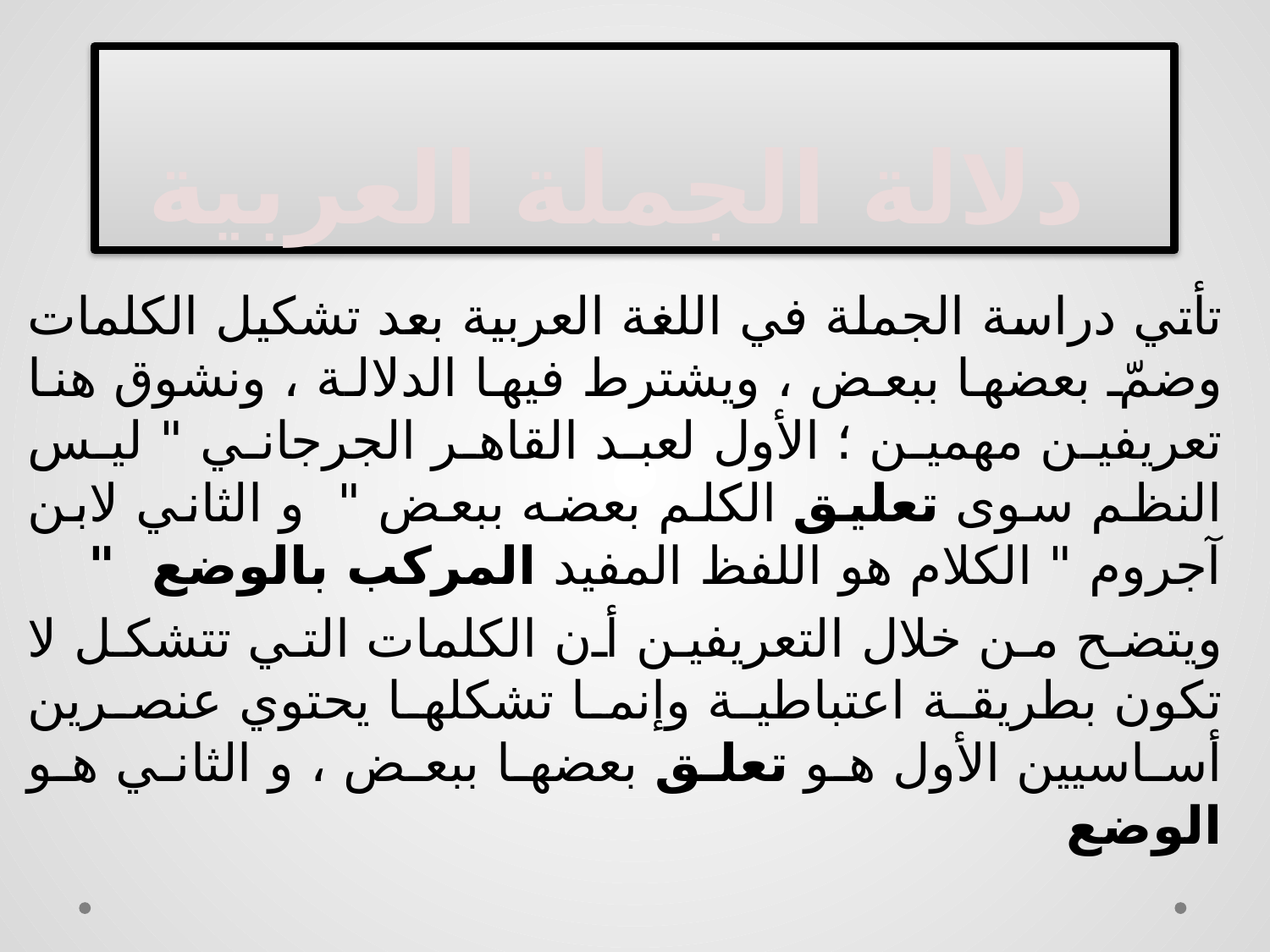

# دلالة الجملة العربية
تأتي دراسة الجملة في اللغة العربية بعد تشكيل الكلمات وضمّ بعضها ببعض ، ويشترط فيها الدلالة ، ونشوق هنا تعريفين مهمين ؛ الأول لعبد القاهر الجرجاني " ليس النظم سوى تعليق الكلم بعضه ببعض "  و الثاني لابن آجروم " الكلام هو اللفظ المفيد المركب بالوضع  "
ويتضح من خلال التعريفين أن الكلمات التي تتشكل لا تكون بطريقة اعتباطية وإنما تشكلها يحتوي عنصرين أساسيين الأول هو تعلق بعضها ببعض ، و الثاني هو الوضع